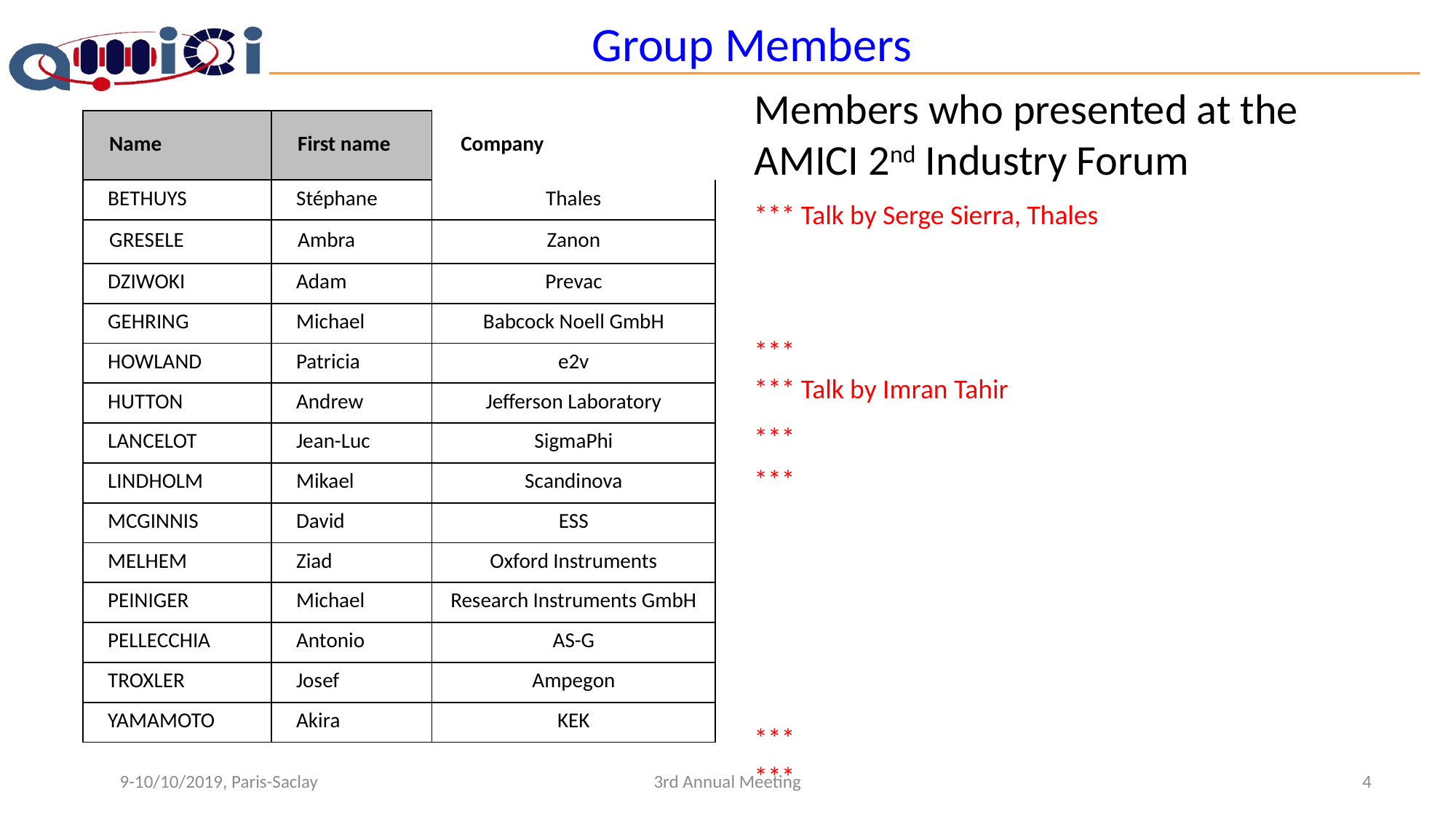

# Group Members
Members who presented at the AMICI 2nd Industry Forum
*** Talk by Serge Sierra, Thales

***
*** Talk by Imran Tahir

***
***

***
***
| Name | First name | Company |
| --- | --- | --- |
| BETHUYS | Stéphane | Thales |
| GRESELE | Ambra | Zanon |
| DZIWOKI | Adam | Prevac |
| GEHRING | Michael | Babcock Noell GmbH |
| HOWLAND | Patricia | e2v |
| HUTTON | Andrew | Jefferson Laboratory |
| LANCELOT | Jean-Luc | SigmaPhi |
| LINDHOLM | Mikael | Scandinova |
| MCGINNIS | David | ESS |
| MELHEM | Ziad | Oxford Instruments |
| PEINIGER | Michael | Research Instruments GmbH |
| PELLECCHIA | Antonio | AS-G |
| TROXLER | Josef | Ampegon |
| YAMAMOTO | Akira | KEK |
9-10/10/2019, Paris-Saclay
3rd Annual Meeting
4